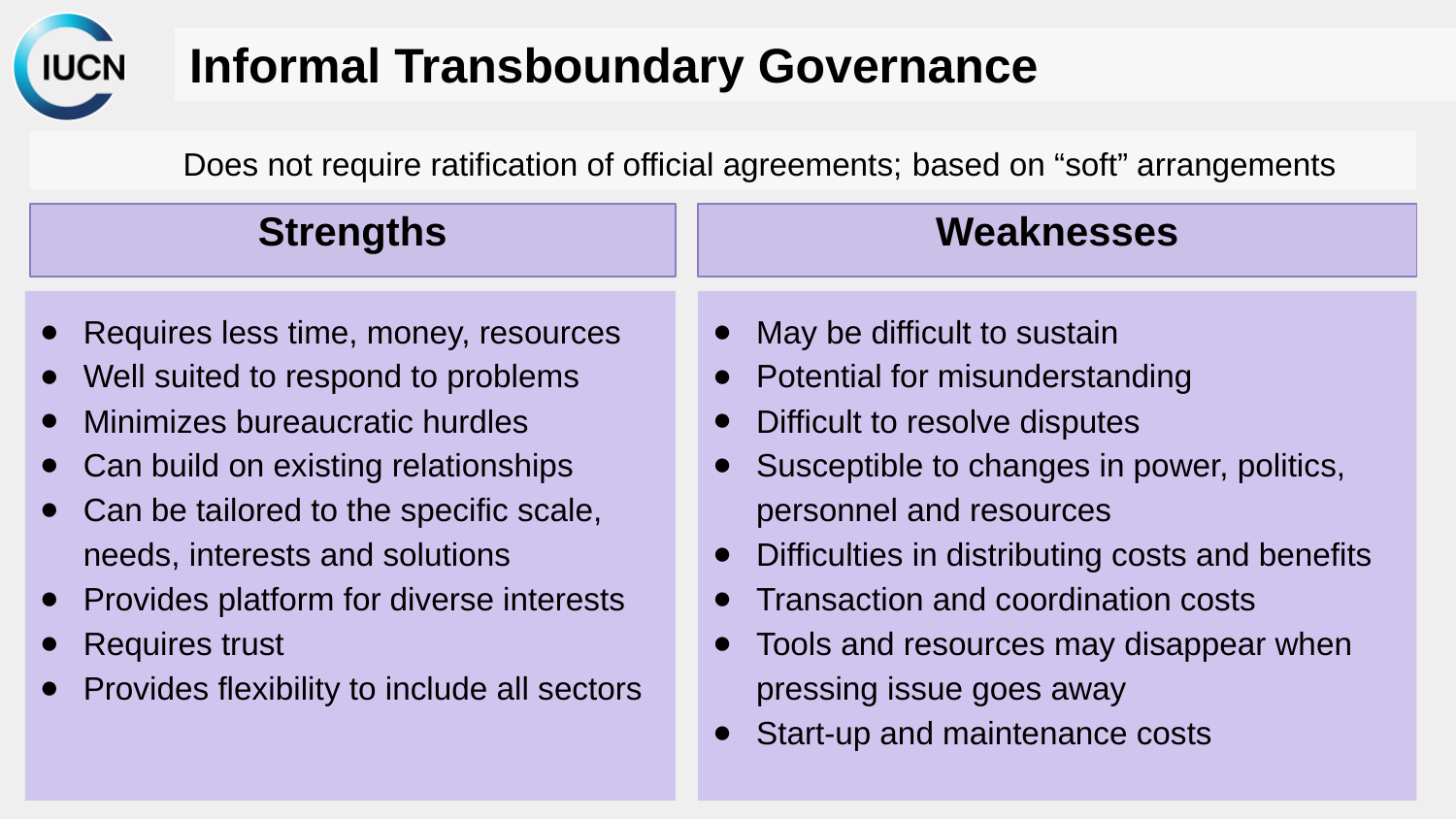

# Informal Transboundary Governance
Does not require ratification of official agreements; based on “soft” arrangements
Strengths
Weaknesses
Requires less time, money, resources
Well suited to respond to problems
Minimizes bureaucratic hurdles
Can build on existing relationships
Can be tailored to the specific scale, needs, interests and solutions
Provides platform for diverse interests
Requires trust
Provides flexibility to include all sectors
May be difficult to sustain
Potential for misunderstanding
Difficult to resolve disputes
Susceptible to changes in power, politics, personnel and resources
Difficulties in distributing costs and benefits
Transaction and coordination costs
Tools and resources may disappear when pressing issue goes away
Start-up and maintenance costs